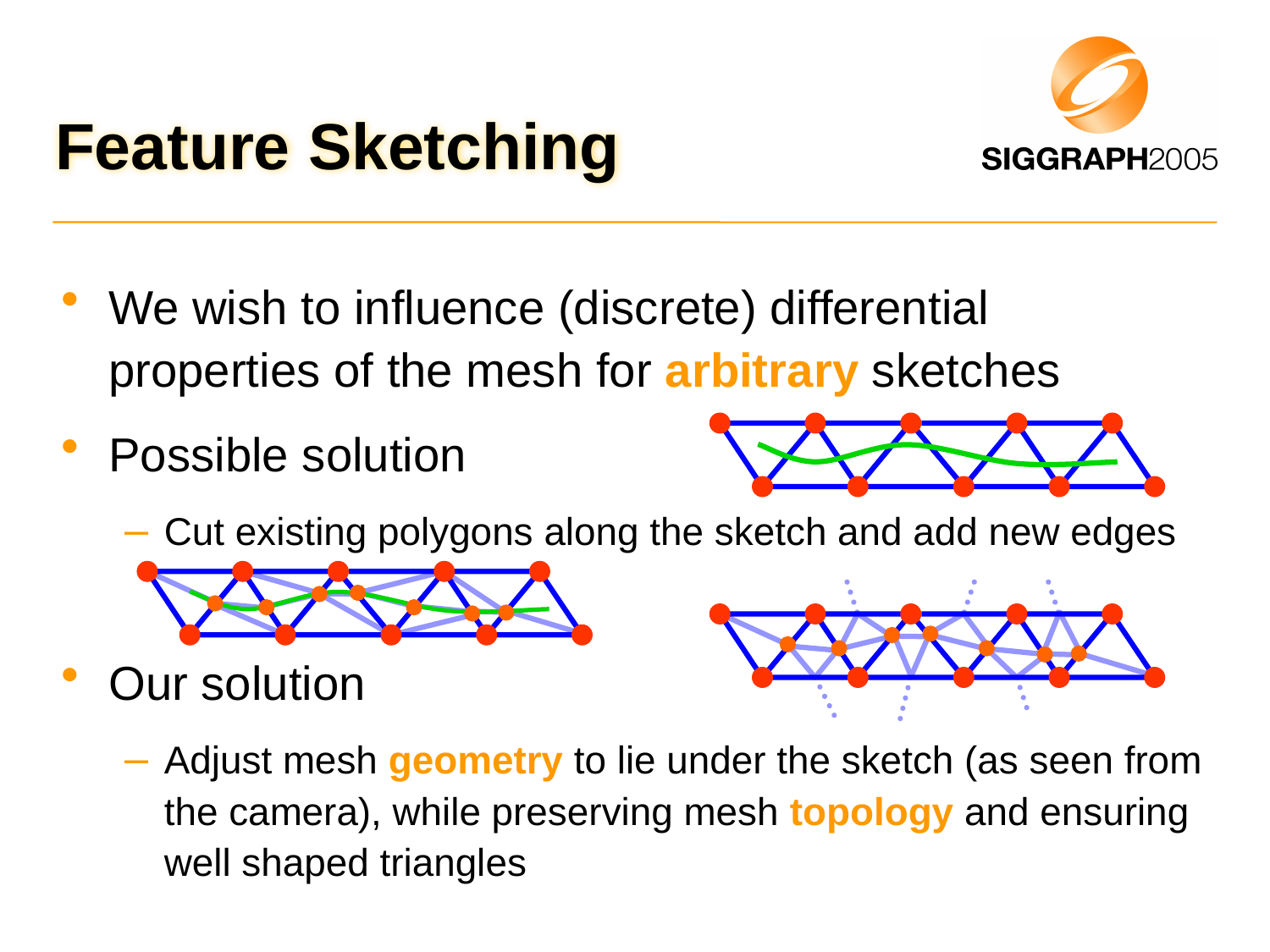

# Feature Sketching
We wish to influence (discrete) differential properties of the mesh for arbitrary sketches
Possible solution
Cut existing polygons along the sketch and add new edges

Our solution
Adjust mesh geometry to lie under the sketch (as seen from the camera), while preserving mesh topology and ensuring well shaped triangles